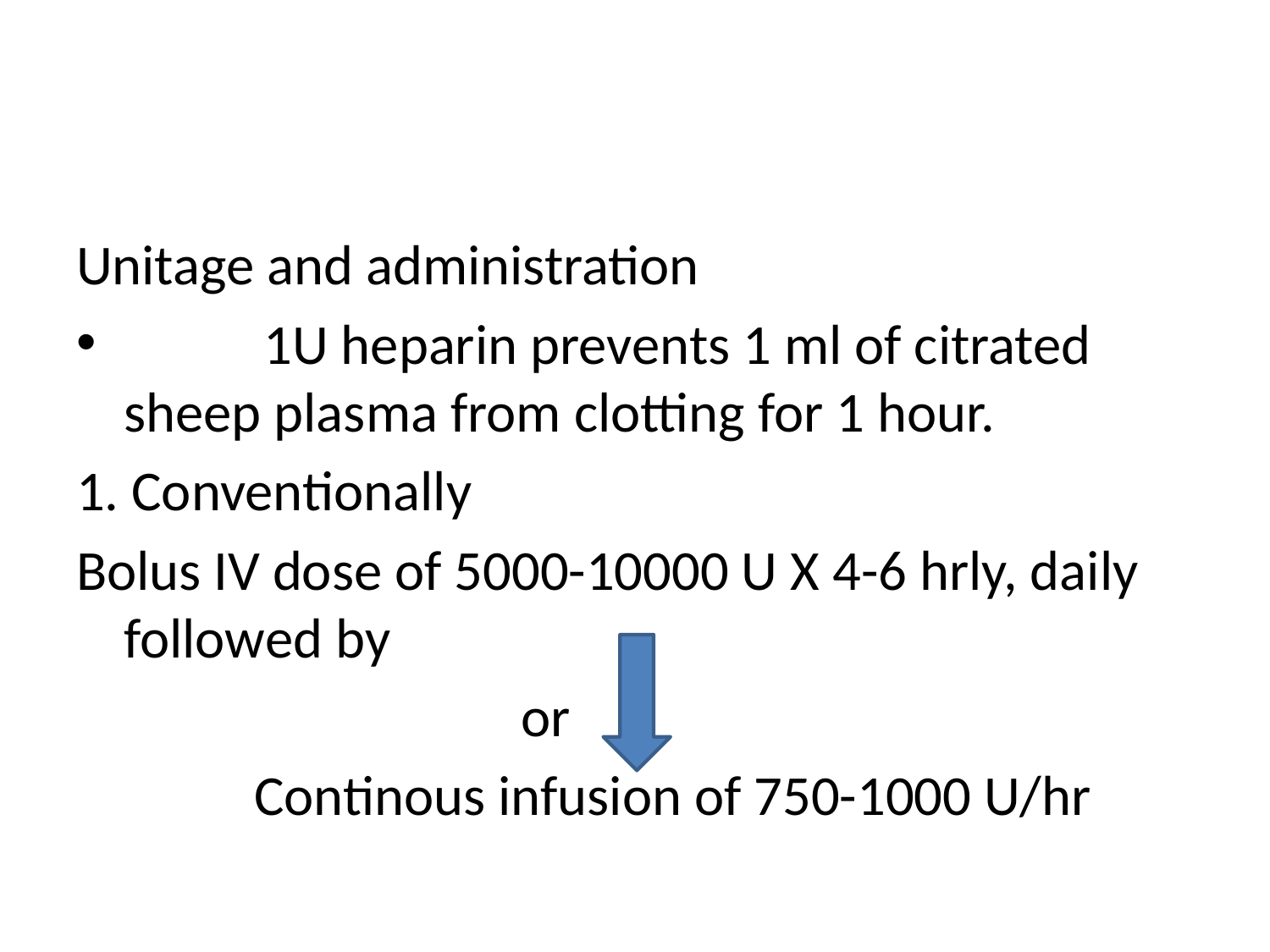

#
Unitage and administration
           1U heparin prevents 1 ml of citrated sheep plasma from clotting for 1 hour.
1. Conventionally
Bolus IV dose of 5000-10000 U X 4-6 hrly, daily followed by
                                   or
              Continous infusion of 750-1000 U/hr